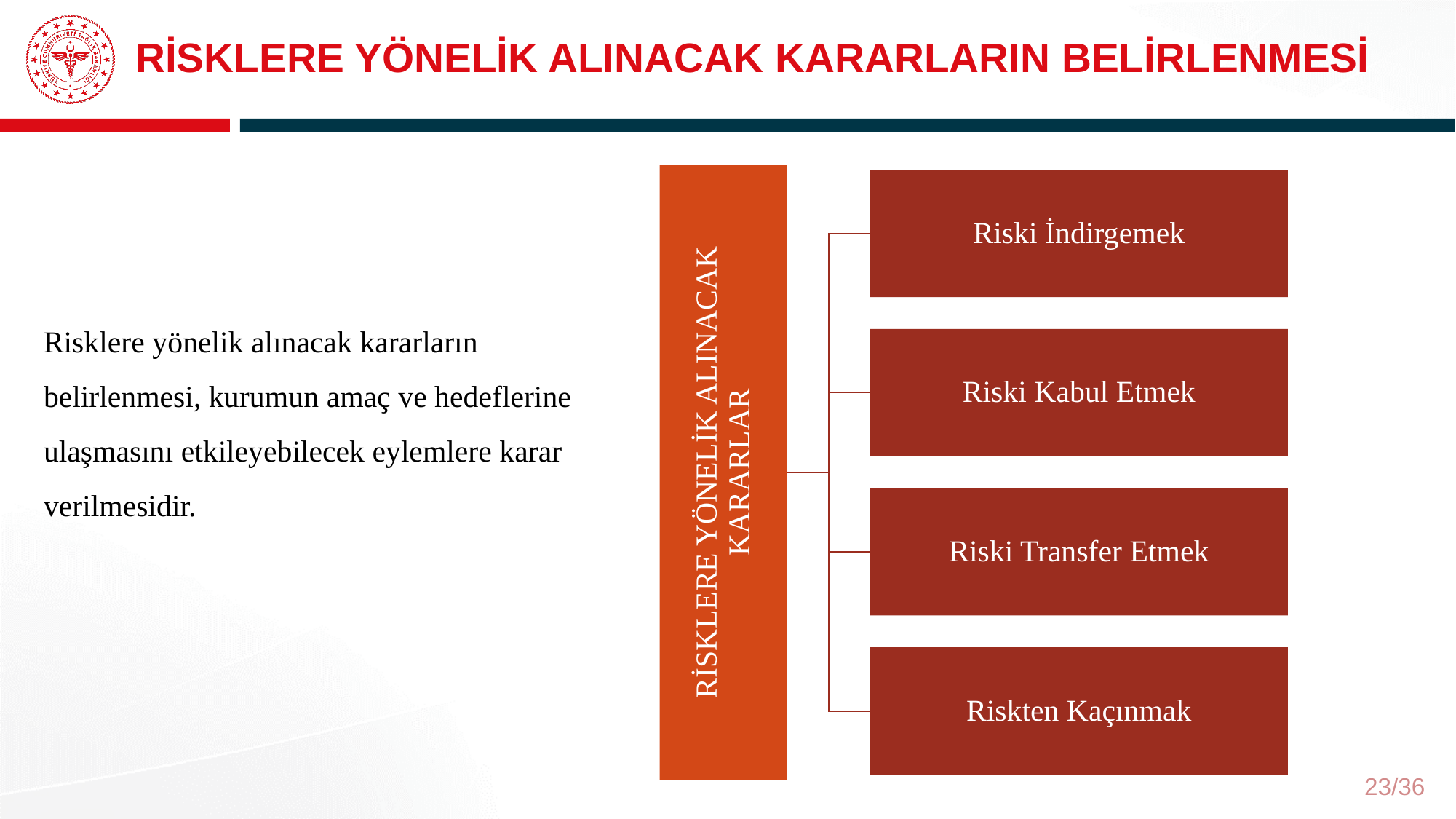

# RİSKLERE YÖNELİK ALINACAK KARARLARIN BELİRLENMESİ

RİSKLERE YÖNELİK ALINACAK KARARLAR
Riski İndirgemek
Riski Kabul Etmek
Riski Transfer Etmek
Riskten Kaçınmak
Risklere yönelik alınacak kararların belirlenmesi, kurumun amaç ve hedeflerine ulaşmasını etkileyebilecek eylemlere karar verilmesidir.
23/36